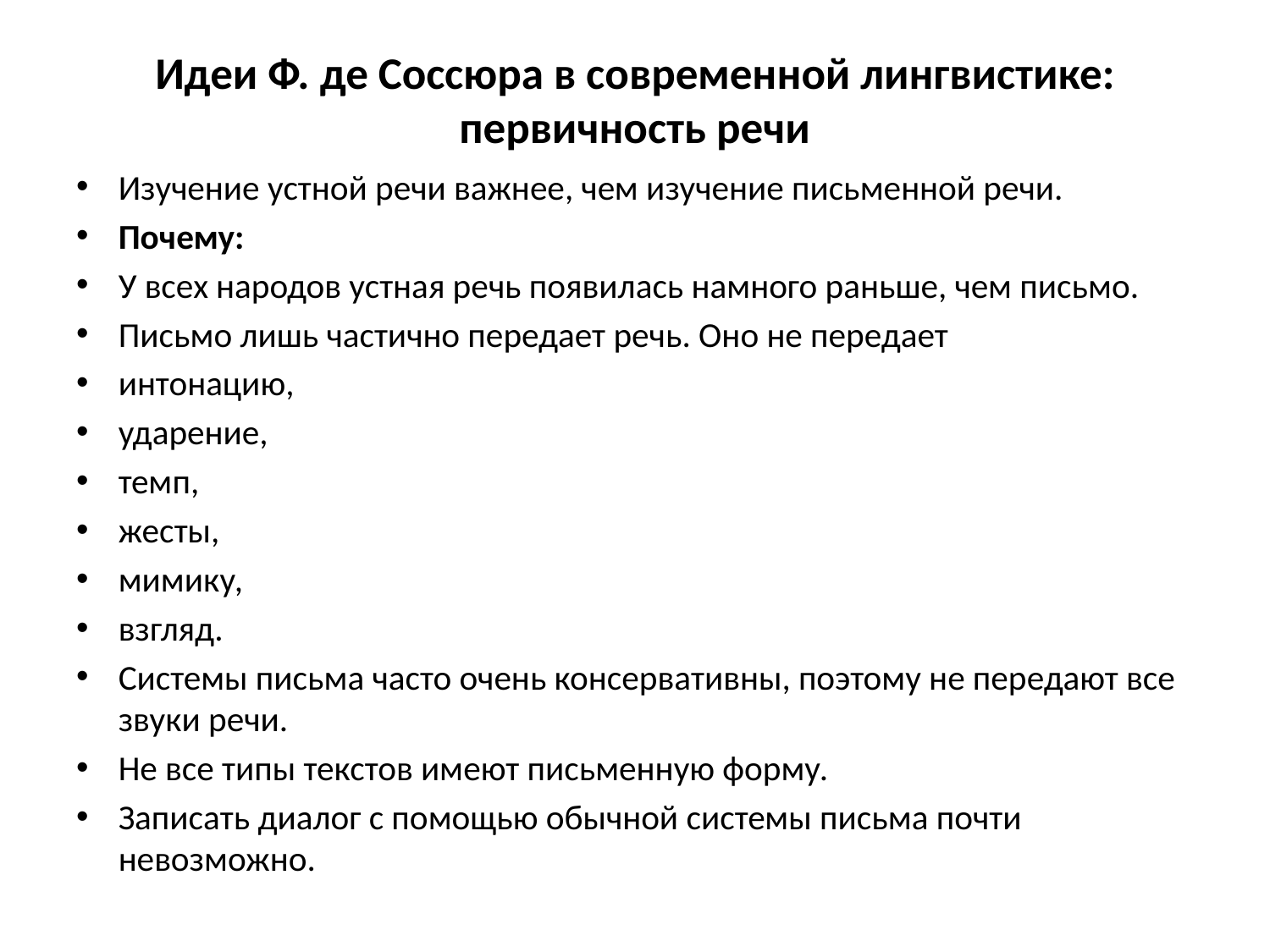

# Идеи Ф. де Соссюра в современной лингвистике: первичность речи
Изучение устной речи важнее, чем изучение письменной речи.
Почему:
У всех народов устная речь появилась намного раньше, чем письмо.
Письмо лишь частично передает речь. Оно не передает
интонацию,
ударение,
темп,
жесты,
мимику,
взгляд.
Системы письма часто очень консервативны, поэтому не передают все звуки речи.
Не все типы текстов имеют письменную форму.
Записать диалог с помощью обычной системы письма почти невозможно.